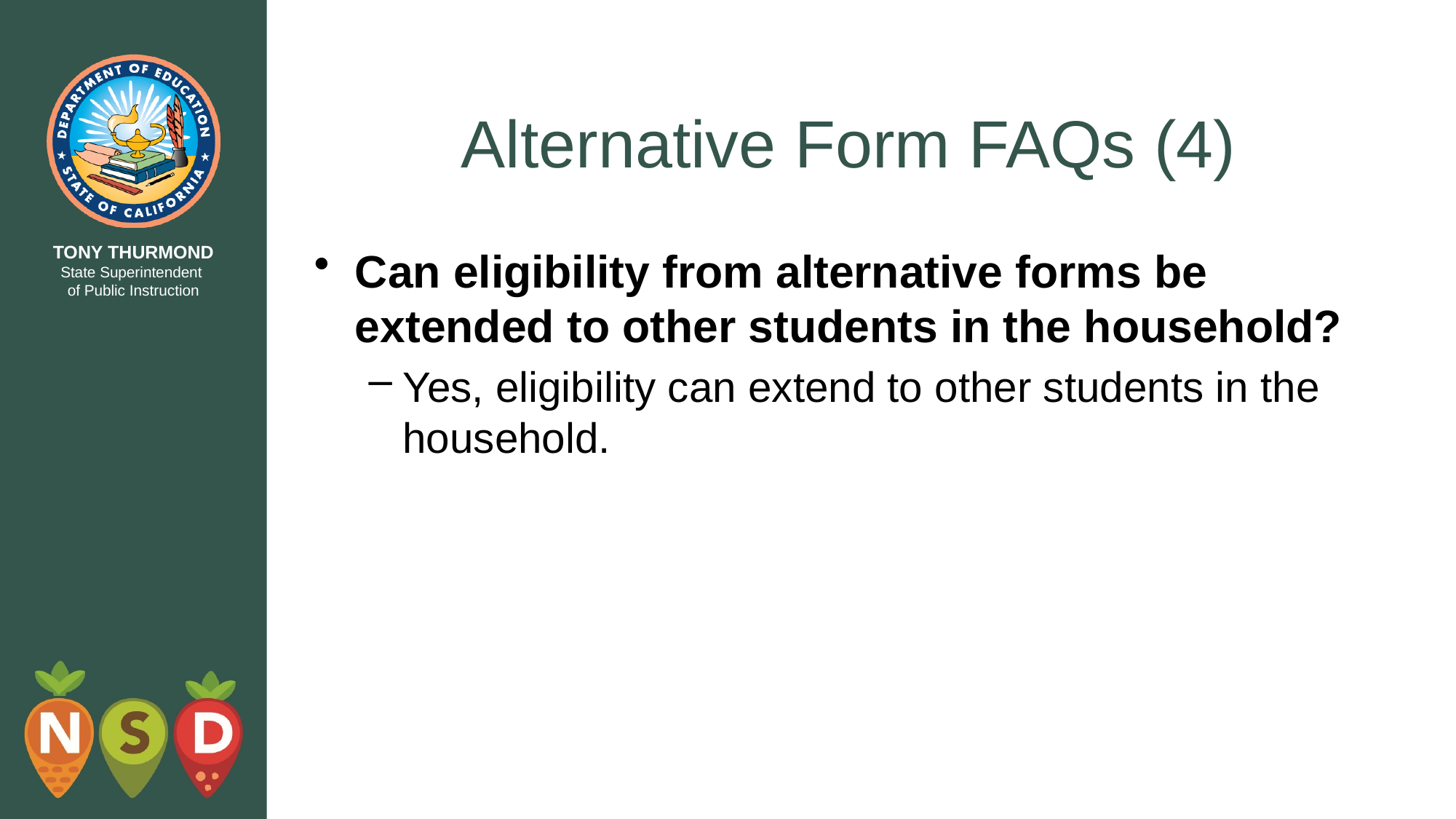

# Alternative Form FAQs (4)
Can eligibility from alternative forms be extended to other students in the household?
Yes, eligibility can extend to other students in the household.